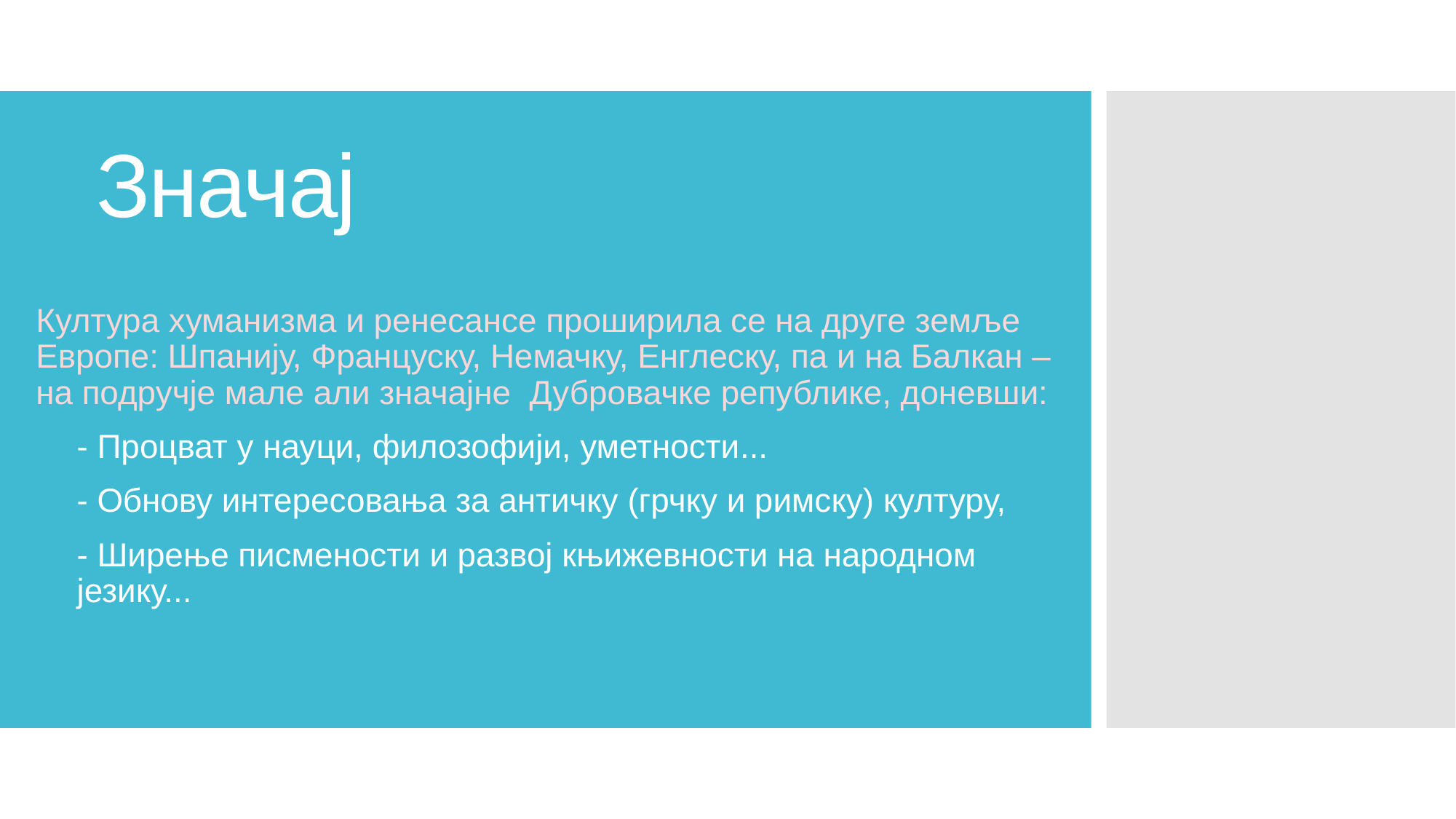

# Значај
Култура хуманизма и ренесансе проширила се на друге земље Европе: Шпанију, Француску, Немачку, Енглеску, па и на Балкан – на подручје мале али значајне  Дубровачке републике, доневши:
- Процват у науци, филозофији, уметности...
- Обнову интересовања за античку (грчку и римску) културу,
- Ширење писмености и развој књижевности на народном језику...